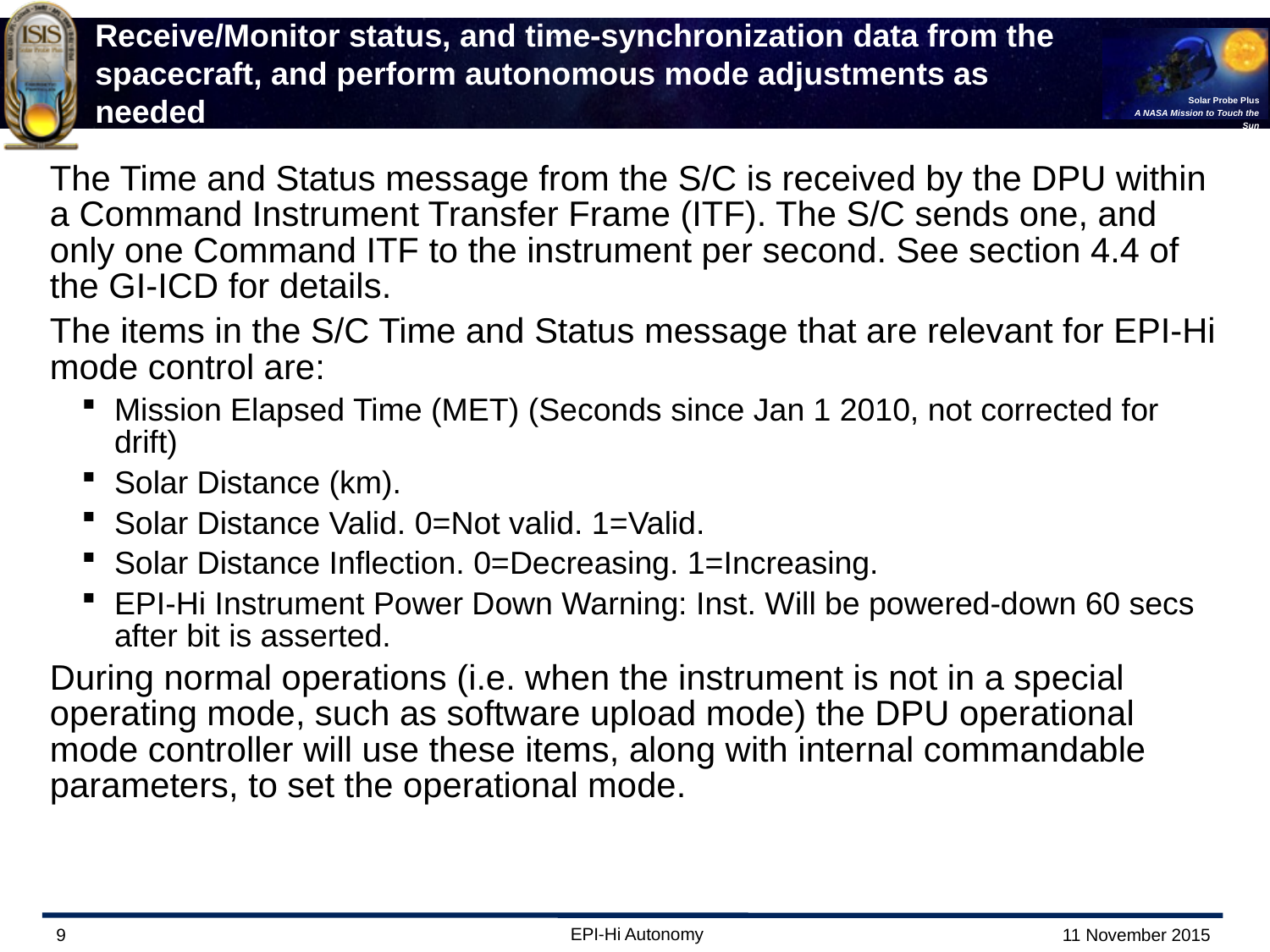

The Time and Status message from the S/C is received by the DPU within a Command Instrument Transfer Frame (ITF). The S/C sends one, and only one Command ITF to the instrument per second. See section 4.4 of the GI-ICD for details.
The items in the S/C Time and Status message that are relevant for EPI-Hi mode control are:
Mission Elapsed Time (MET) (Seconds since Jan 1 2010, not corrected for drift)
Solar Distance (km).
Solar Distance Valid. 0=Not valid. 1=Valid.
Solar Distance Inflection. 0=Decreasing. 1=Increasing.
EPI-Hi Instrument Power Down Warning: Inst. Will be powered-down 60 secs after bit is asserted.
During normal operations (i.e. when the instrument is not in a special operating mode, such as software upload mode) the DPU operational mode controller will use these items, along with internal commandable parameters, to set the operational mode.
# Receive/Monitor status, and time-synchronization data from the spacecraft, and perform autonomous mode adjustments as needed